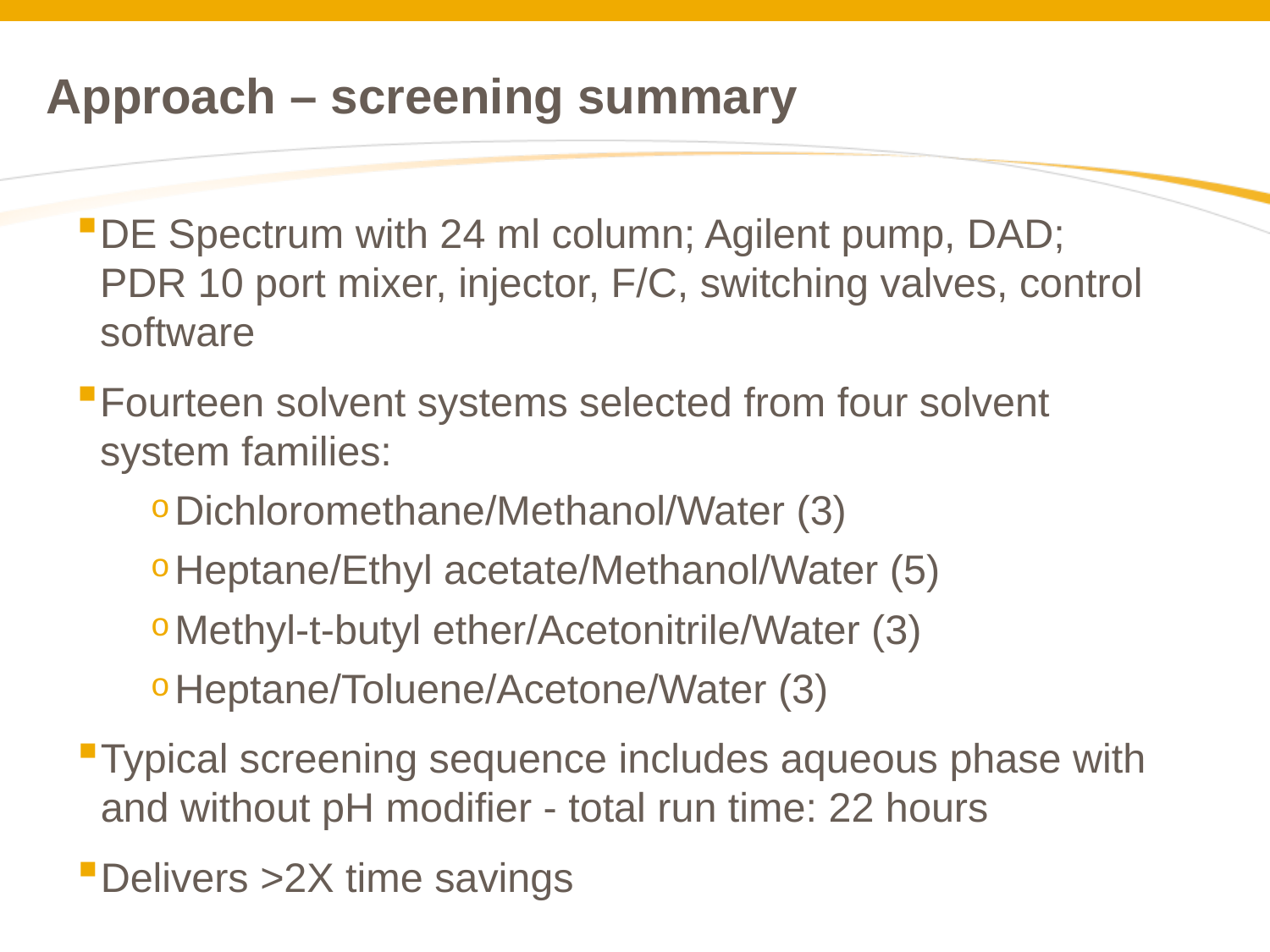

# Approach – screening summary
DE Spectrum with 24 ml column; Agilent pump, DAD; PDR 10 port mixer, injector, F/C, switching valves, control software
Fourteen solvent systems selected from four solvent system families:
Dichloromethane/Methanol/Water (3)
Heptane/Ethyl acetate/Methanol/Water (5)
Methyl-t-butyl ether/Acetonitrile/Water (3)
Heptane/Toluene/Acetone/Water (3)
Typical screening sequence includes aqueous phase with and without pH modifier - total run time: 22 hours
Delivers >2X time savings